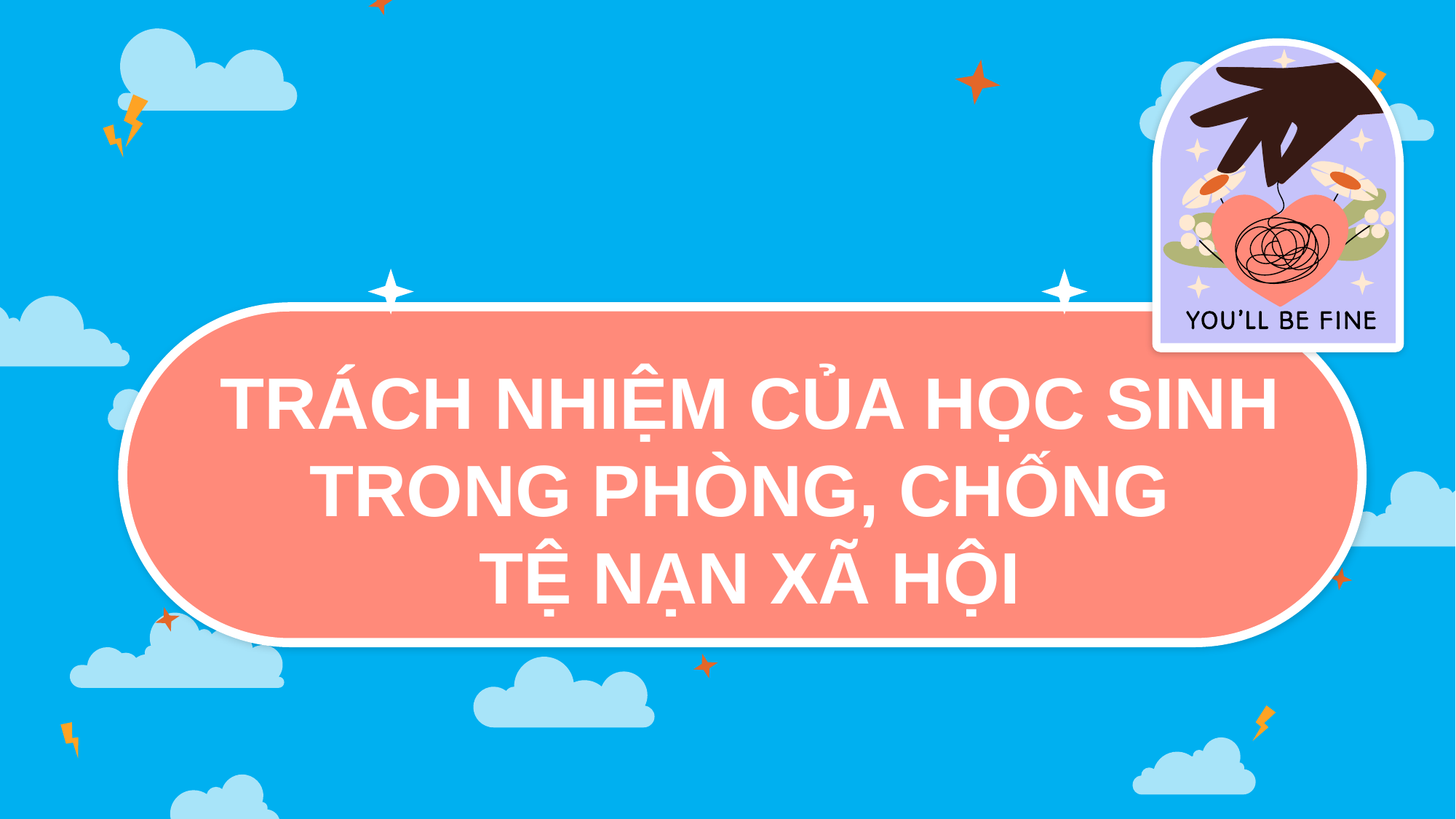

# TRÁCH NHIỆM CỦA HỌC SINH TRONG PHÒNG, CHỐNG TỆ NẠN XÃ HỘI